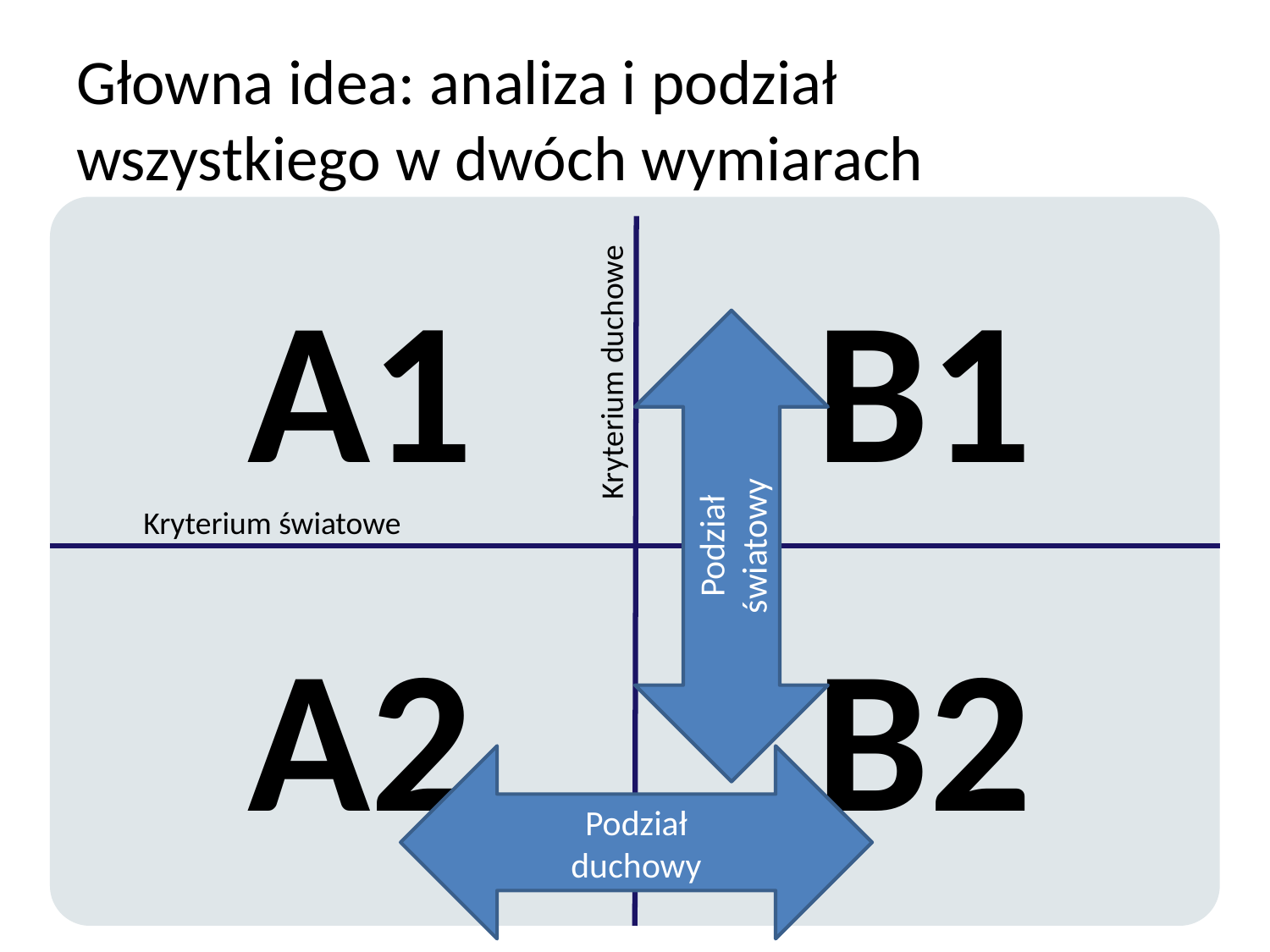

# Głowna idea: analiza i podział wszystkiego w dwóch wymiarach

A1
B1
Kryterium duchowe
Podział
światowy
Kryterium światowe
A2
B2
Podział
duchowy